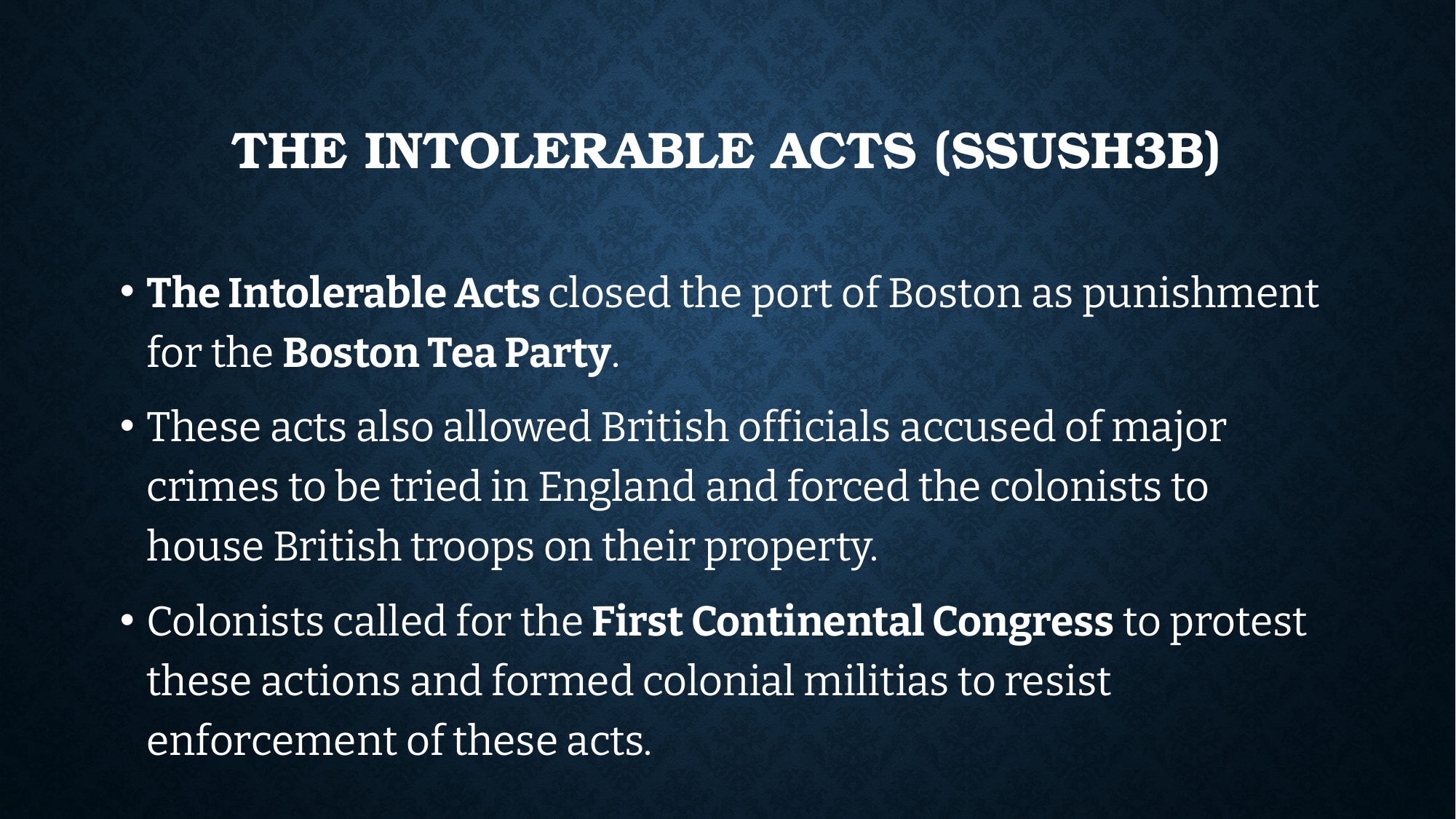

# The Intolerable Acts (SSUSH3b)
The Intolerable Acts closed the port of Boston as punishment for the Boston Tea Party.
These acts also allowed British officials accused of major crimes to be tried in England and forced the colonists to house British troops on their property.
Colonists called for the First Continental Congress to protest these actions and formed colonial militias to resist enforcement of these acts.